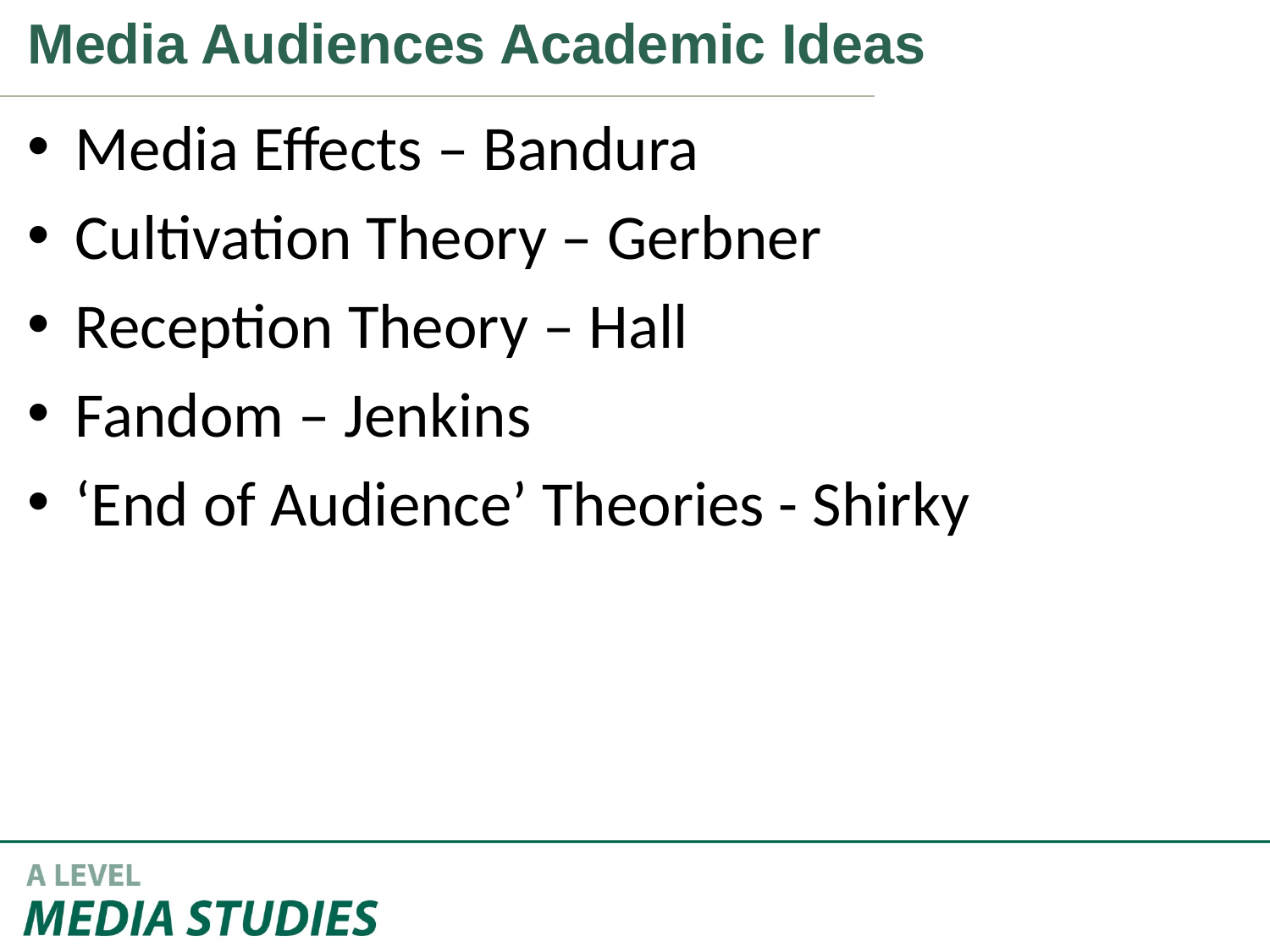

Media Audiences Academic Ideas
Media Effects – Bandura
Cultivation Theory – Gerbner
Reception Theory – Hall
Fandom – Jenkins
‘End of Audience’ Theories - Shirky